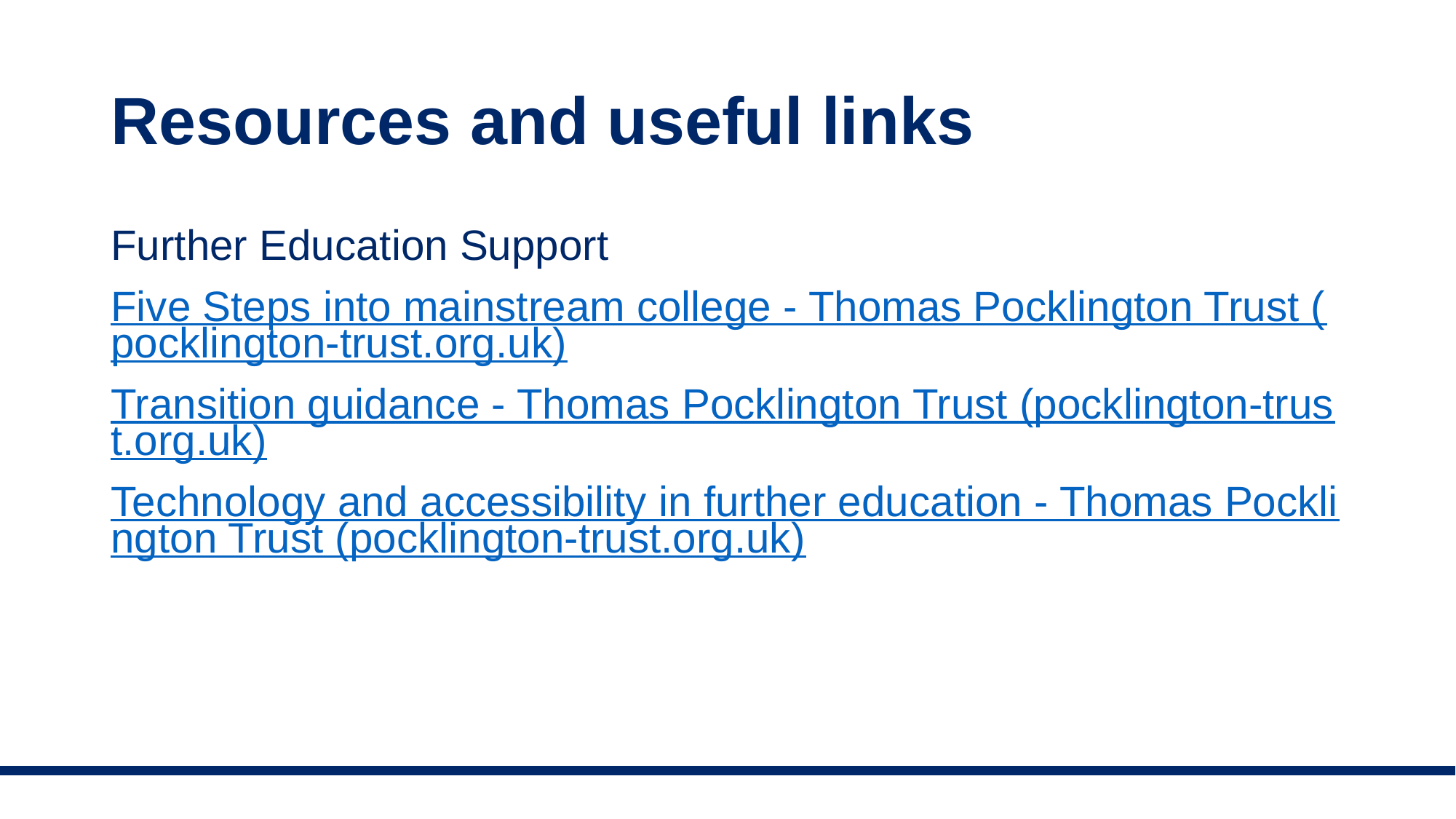

# Resources and useful links
Further Education Support
Five Steps into mainstream college - Thomas Pocklington Trust (pocklington-trust.org.uk)
Transition guidance - Thomas Pocklington Trust (pocklington-trust.org.uk)
Technology and accessibility in further education - Thomas Pocklington Trust (pocklington-trust.org.uk)